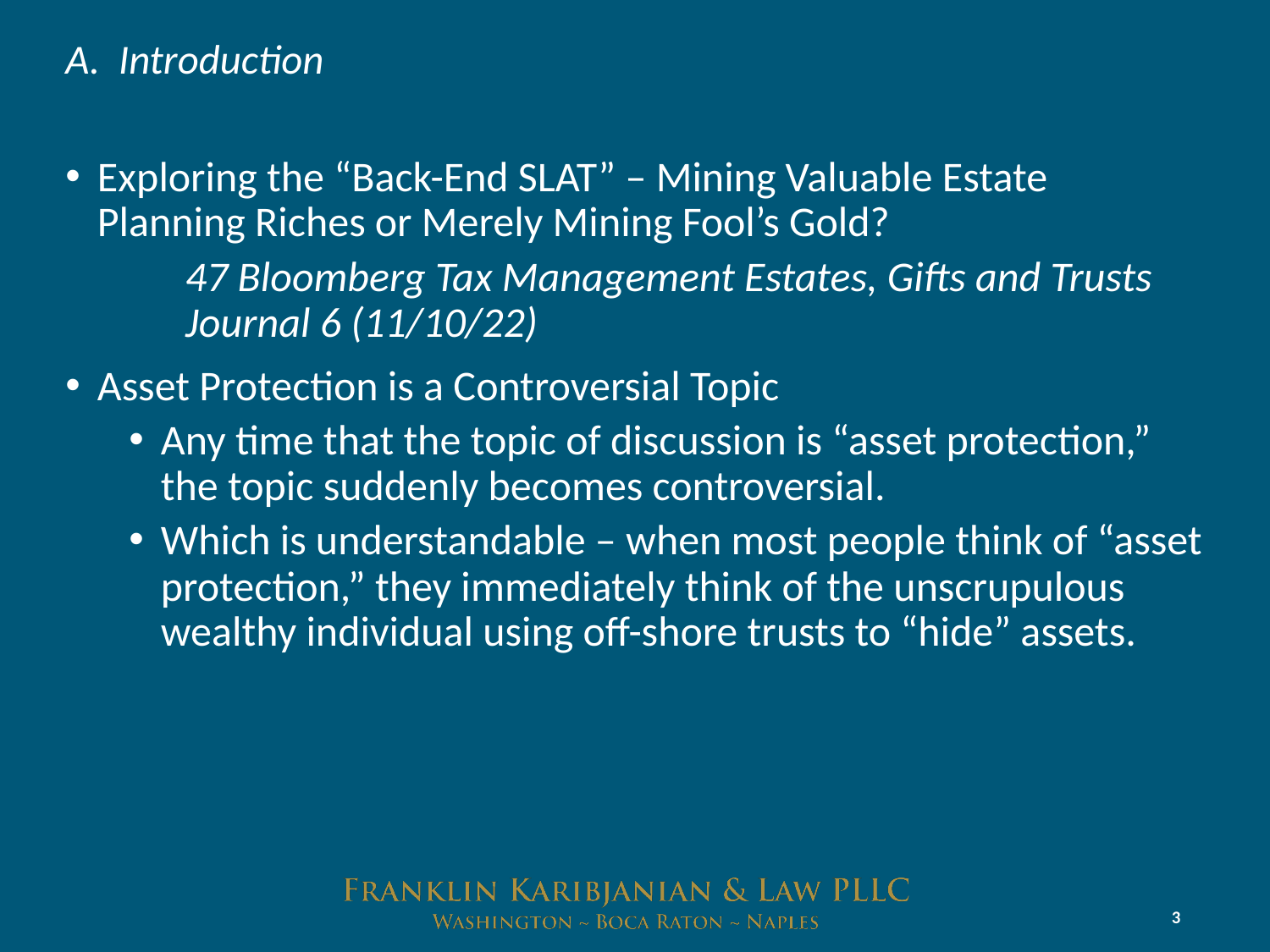

# A.  Introduction
Exploring the “Back-End SLAT” – Mining Valuable Estate Planning Riches or Merely Mining Fool’s Gold?
47 Bloomberg Tax Management Estates, Gifts and Trusts Journal 6 (11/10/22)
Asset Protection is a Controversial Topic
Any time that the topic of discussion is “asset protection,” the topic suddenly becomes controversial.
Which is understandable – when most people think of “asset protection,” they immediately think of the unscrupulous wealthy individual using off-shore trusts to “hide” assets.